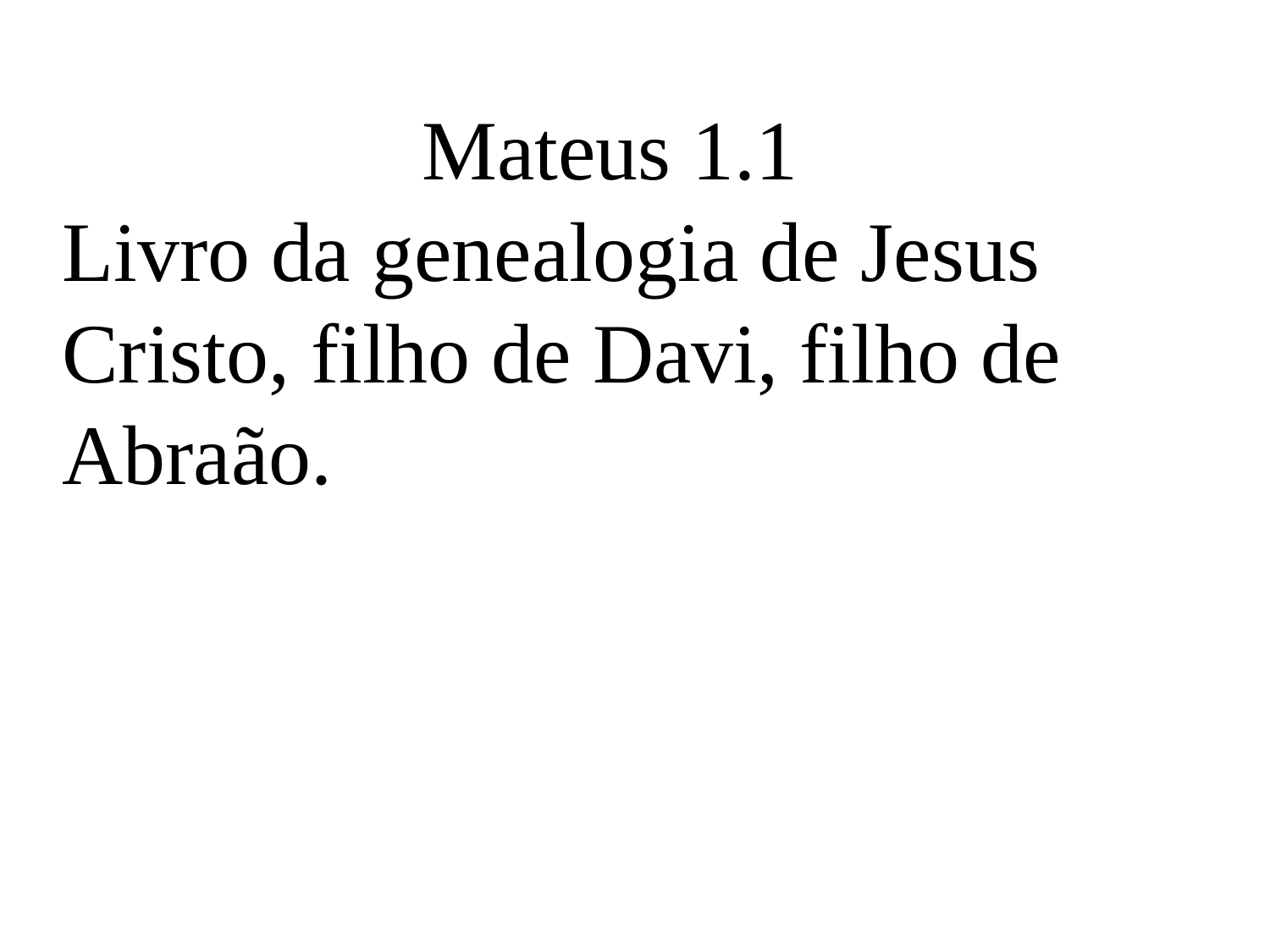

Mateus 1.1
Livro da genealogia de Jesus Cristo, filho de Davi, filho de Abraão.